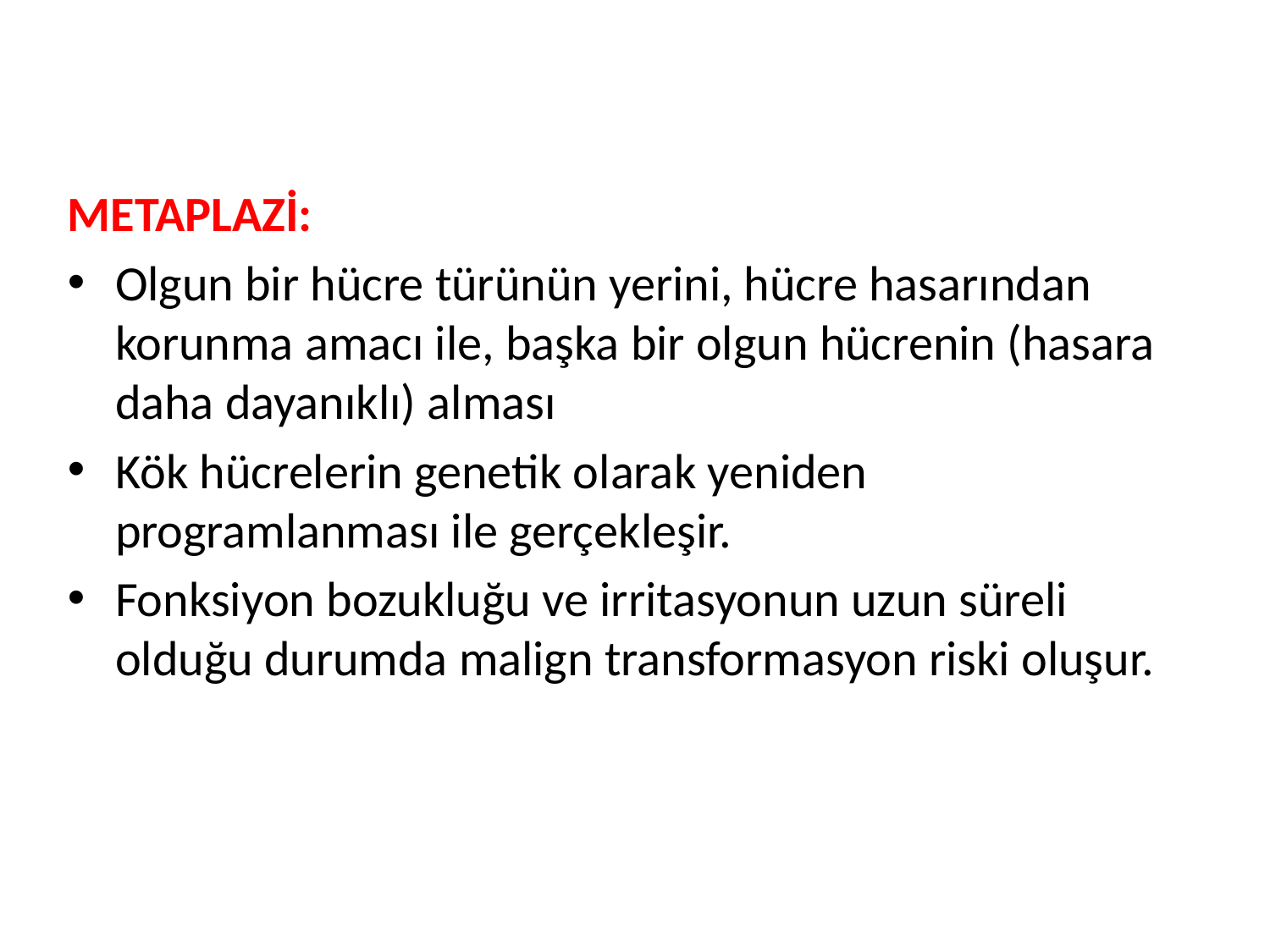

METAPLAZİ:
Olgun bir hücre türünün yerini, hücre hasarından korunma amacı ile, başka bir olgun hücrenin (hasara daha dayanıklı) alması
Kök hücrelerin genetik olarak yeniden programlanması ile gerçekleşir.
Fonksiyon bozukluğu ve irritasyonun uzun süreli olduğu durumda malign transformasyon riski oluşur.